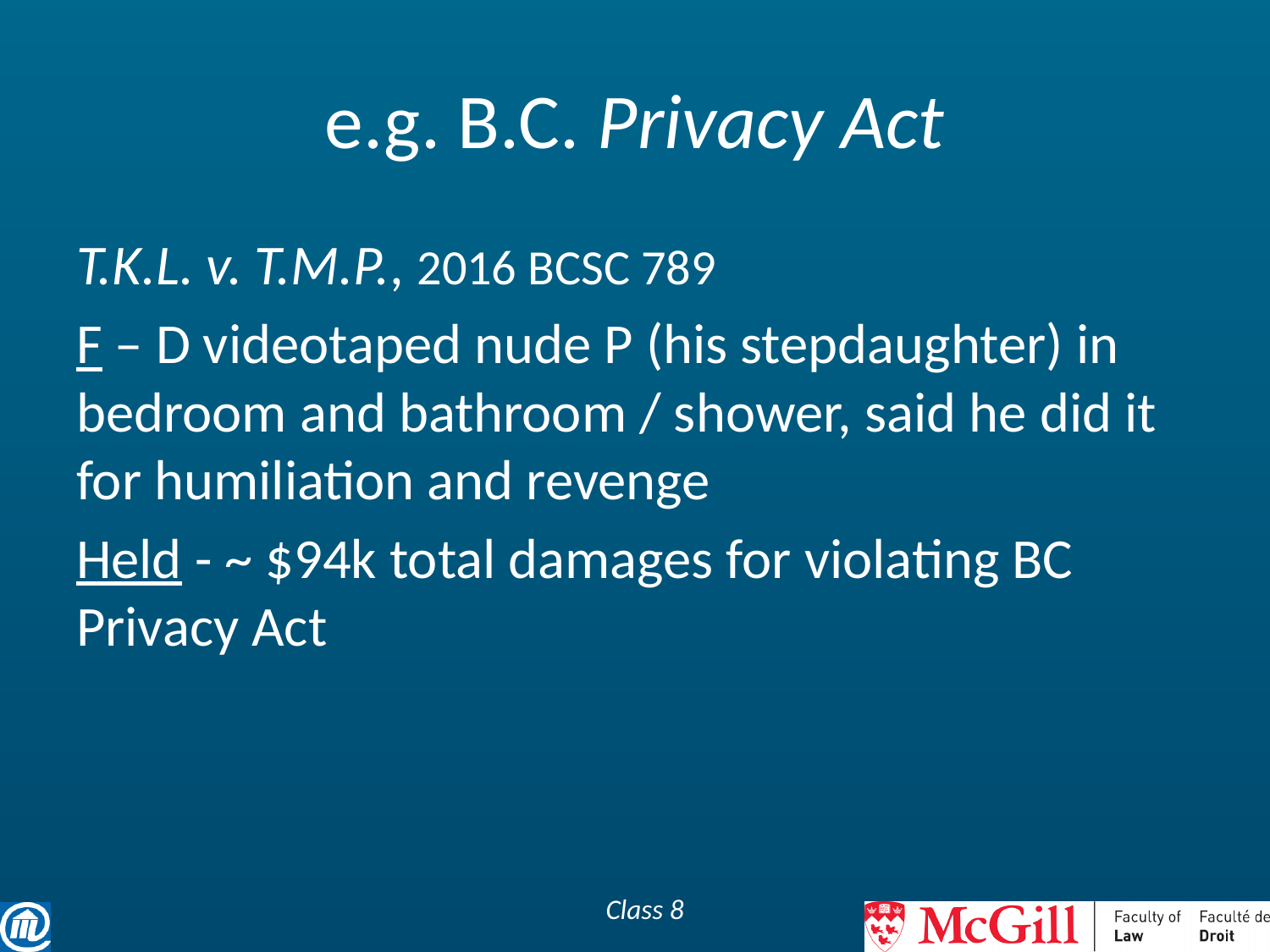

# e.g. B.C. Privacy Act
T.K.L. v. T.M.P., 2016 BCSC 789
F – D videotaped nude P (his stepdaughter) in bedroom and bathroom / shower, said he did it for humiliation and revenge
Held - ~ $94k total damages for violating BC Privacy Act

Class 8